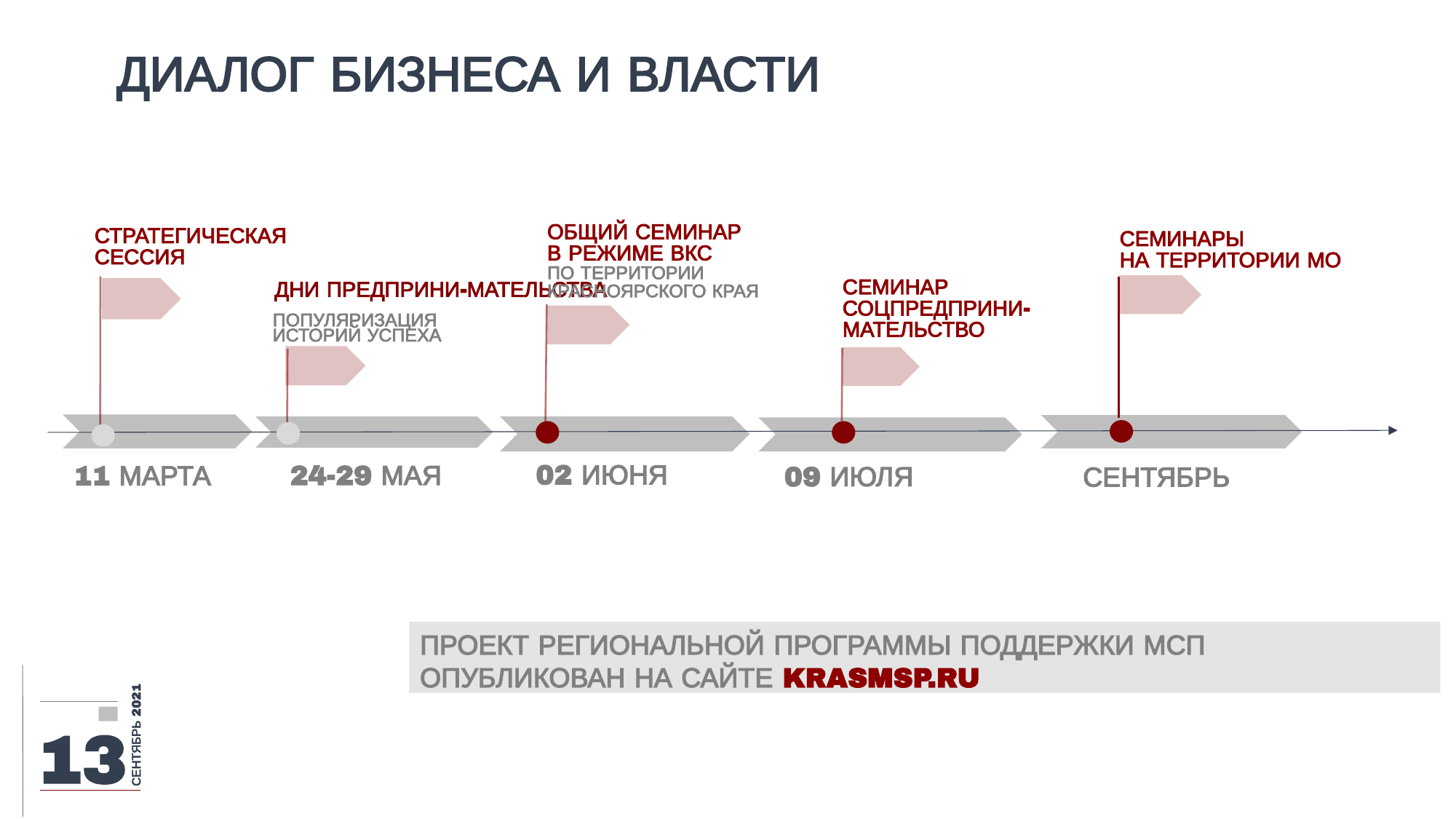

ДИАЛОГ БИЗНЕСА И ВЛАСТИ
ОБЩИЙ СЕМИНАР
В РЕЖИМЕ ВКС
ПО ТЕРРИТОРИИ
КРАСНОЯРСКОГО КРАЯ
СТРАТЕГИЧЕСКАЯ СЕССИЯ
СЕМИНАРЫ
НА ТЕРРИТОРИИ МО
ДНИ ПРЕДПРИНИ-МАТЕЛЬСТВА
СЕМИНАР
СОЦПРЕДПРИНИ-МАТЕЛЬСТВО

ПОПУЛЯРИЗАЦИЯ
ИСТОРИЙ УСПЕХА

11 МАРТА
02 ИЮНЯ
09 ИЮЛЯ
СЕНТЯБРЬ
24-29 МАЯ

Проект РЕГИОНАЛЬНОЙ программы ПОДДЕРЖКИ МСП опубликован на сайте krasmsp.ru
СЕНТЯБРЬ 2021
13